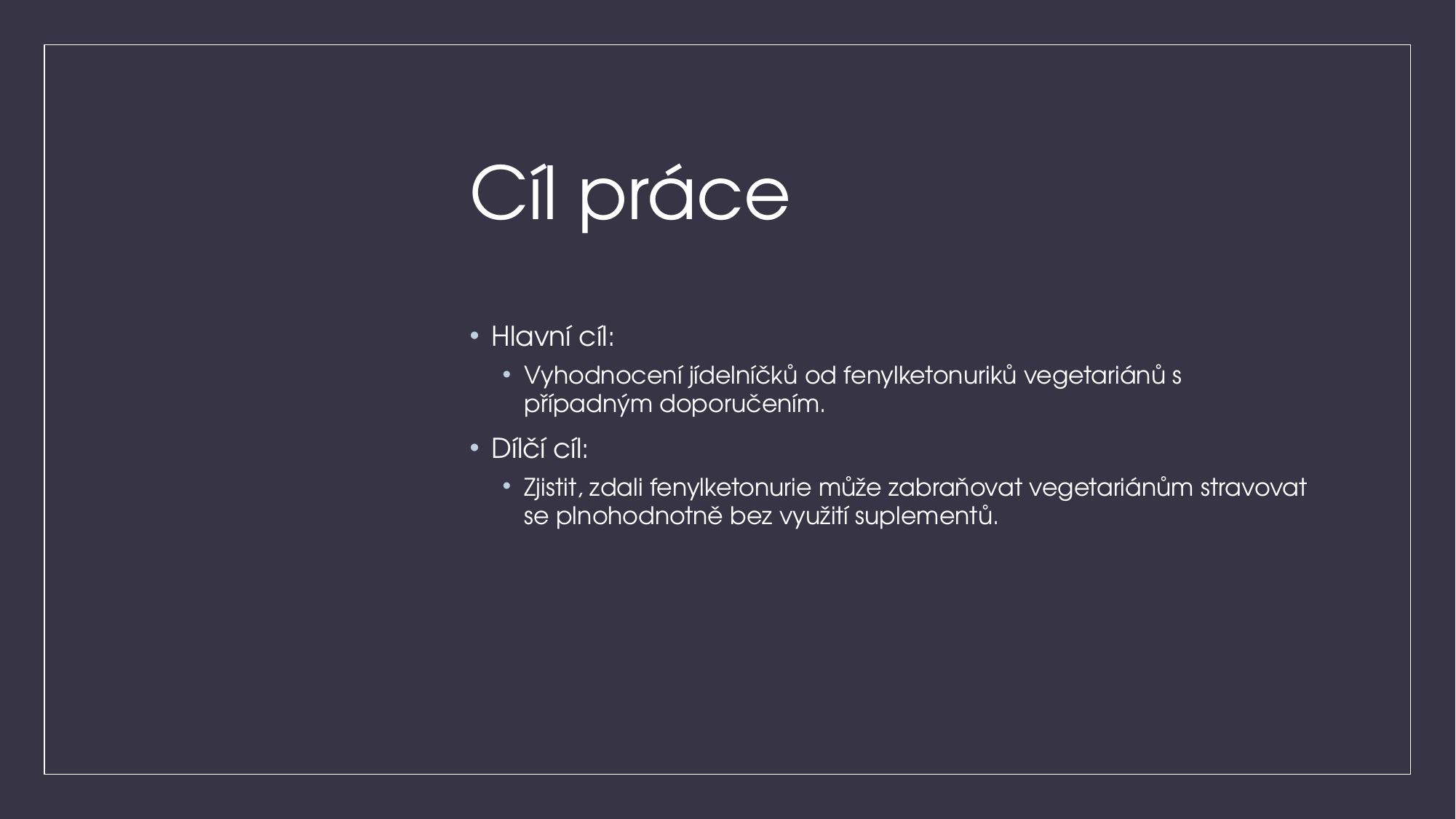

# Cíl práce
Hlavní cíl:
Vyhodnocení jídelníčků od fenylketonuriků vegetariánů s případným doporučením.
Dílčí cíl:
Zjistit, zdali fenylketonurie může zabraňovat vegetariánům stravovat se plnohodnotně bez využití suplementů.